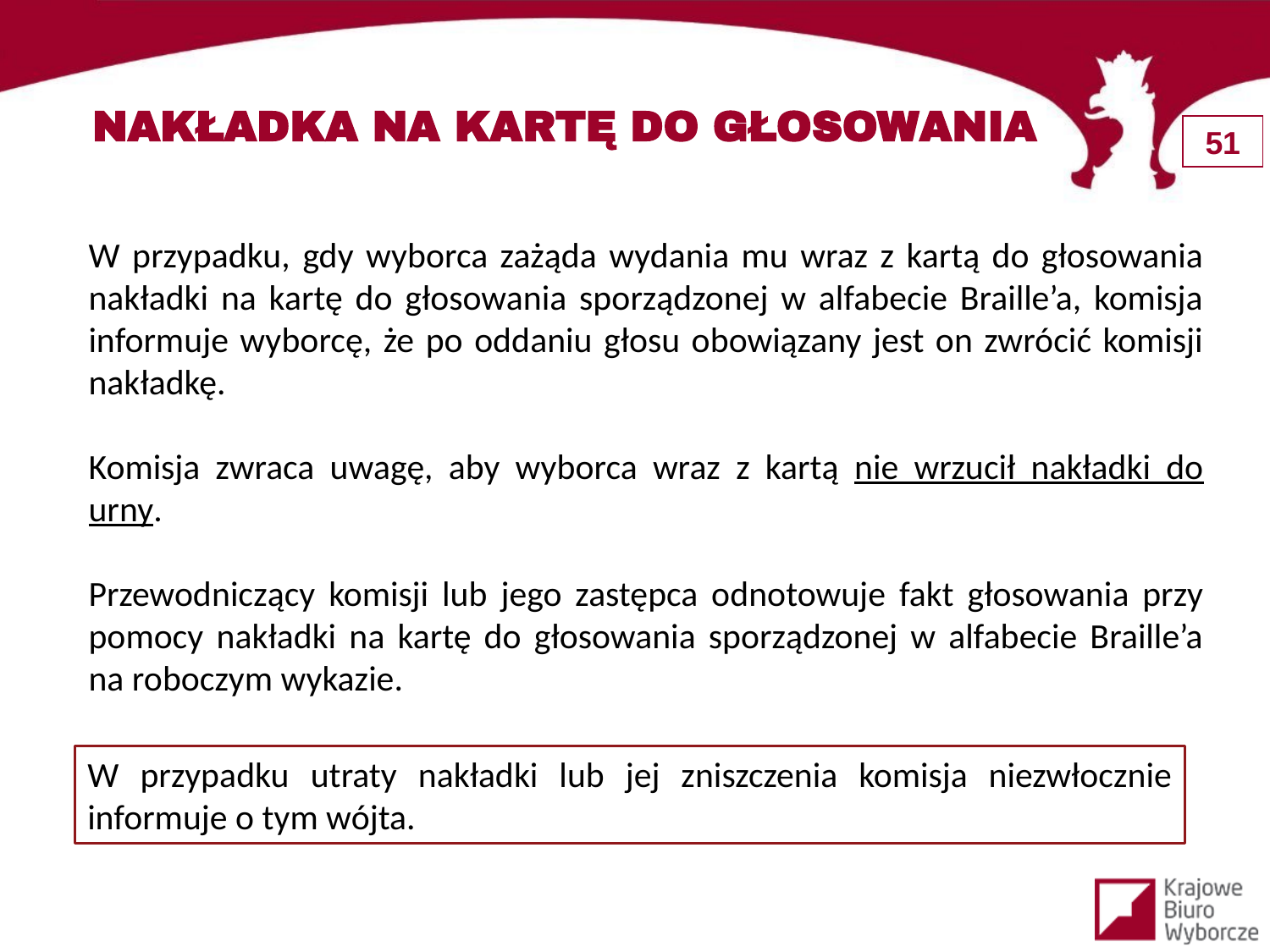

NAKŁADKA NA KARTĘ DO GŁOSOWANIA
W przypadku, gdy wyborca zażąda wydania mu wraz z kartą do głosowania nakładki na kartę do głosowania sporządzonej w alfabecie Braille’a, komisja informuje wyborcę, że po oddaniu głosu obowiązany jest on zwrócić komisji nakładkę.

Komisja zwraca uwagę, aby wyborca wraz z kartą nie wrzucił nakładki do urny.

Przewodniczący komisji lub jego zastępca odnotowuje fakt głosowania przy pomocy nakładki na kartę do głosowania sporządzonej w alfabecie Braille’a na roboczym wykazie.
W przypadku utraty nakładki lub jej zniszczenia komisja niezwłocznie informuje o tym wójta.